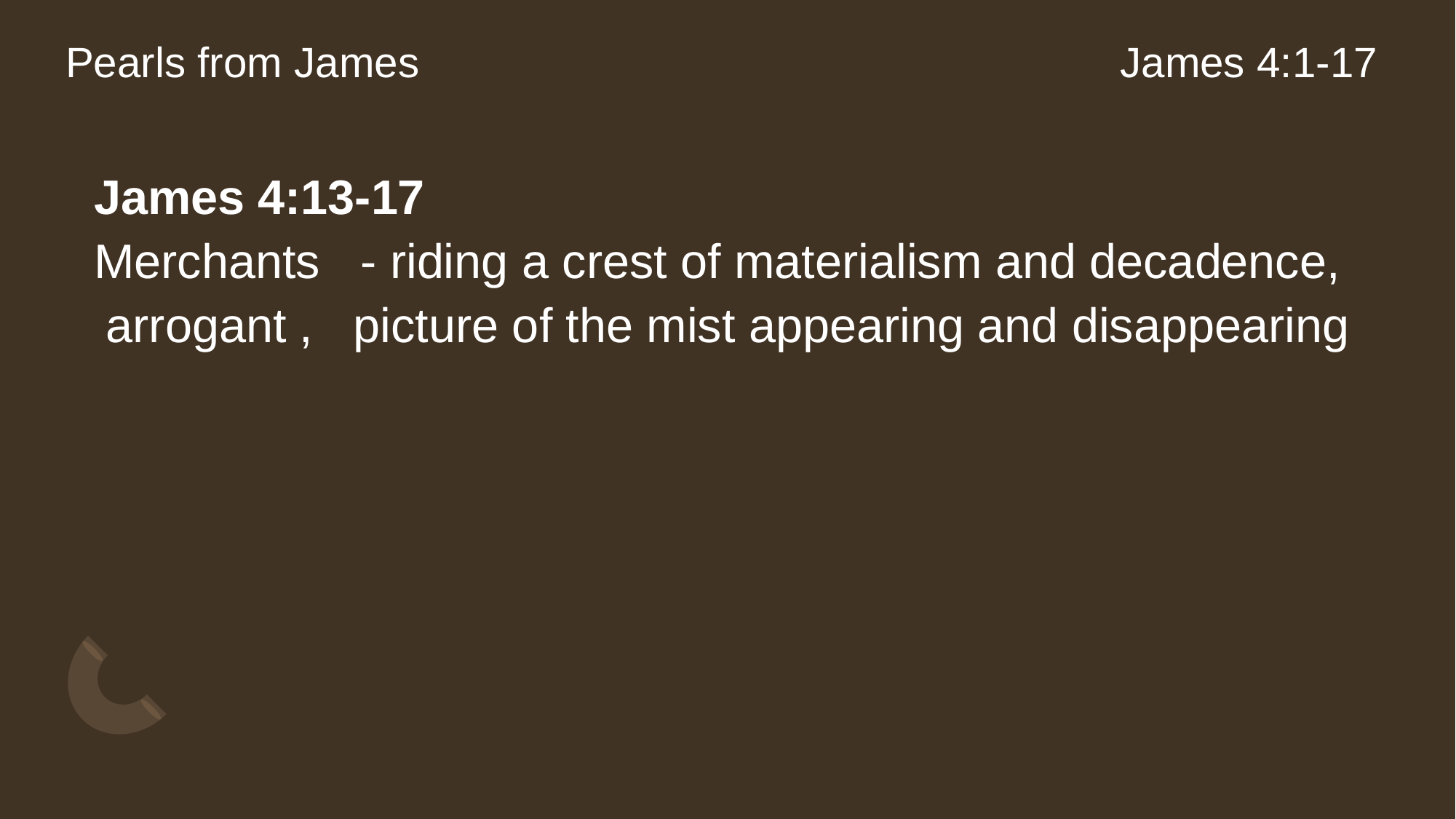

# Pearls from James
James 4:1-17
James 4:13-17
Merchants   - riding a crest of materialism and decadence, arrogant ,   picture of the mist appearing and disappearing